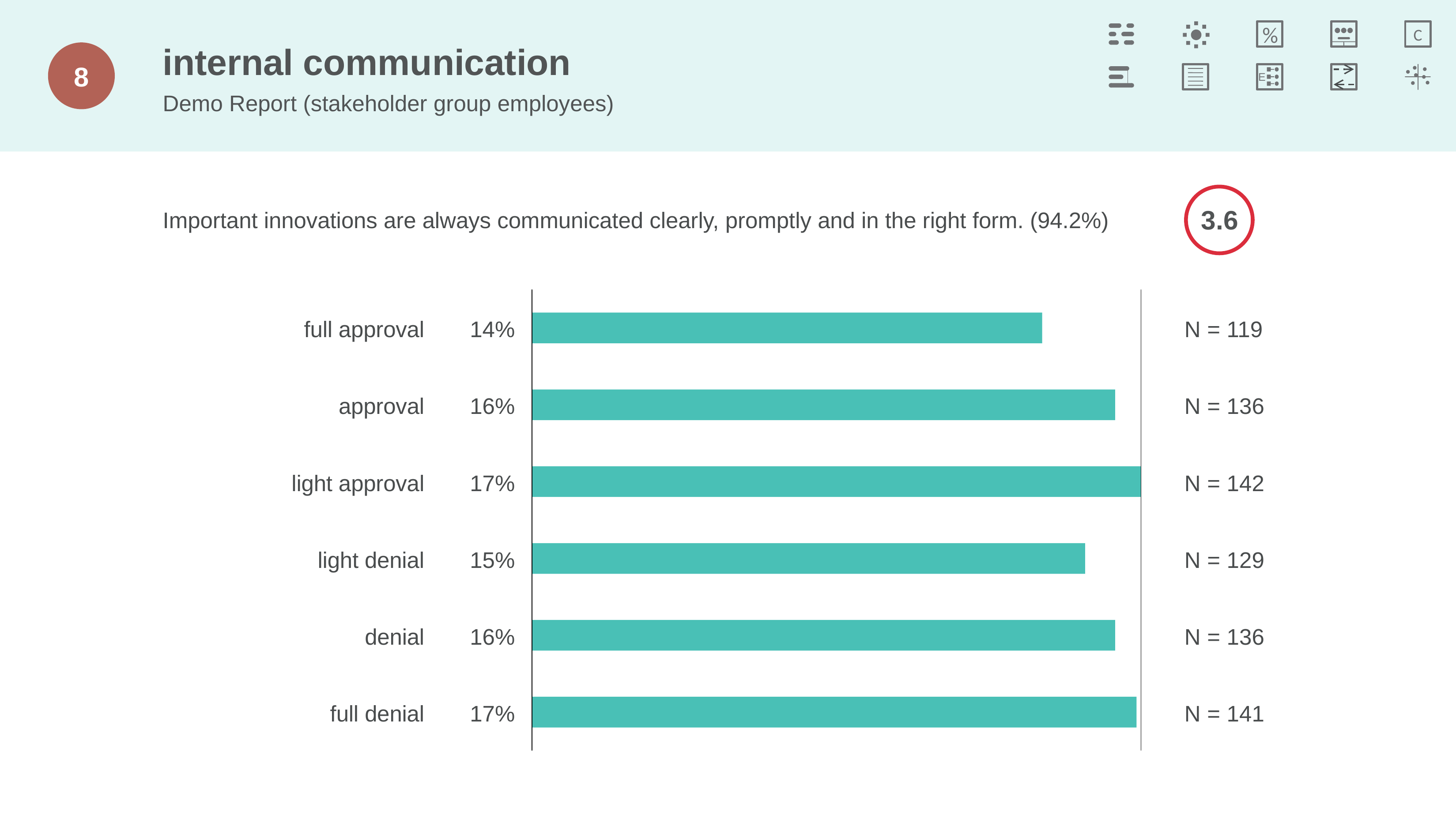

%

C
# internal communication
Demo Report (stakeholder group employees)
8

E

3.6
Important innovations are always communicated clearly, promptly and in the right form. (94.2%)
full approval
14%

N = 119

approval
16%
N = 136

light approval
17%
N = 142

light denial
15%
N = 129

denial
16%
N = 136

full denial
17%
N = 141